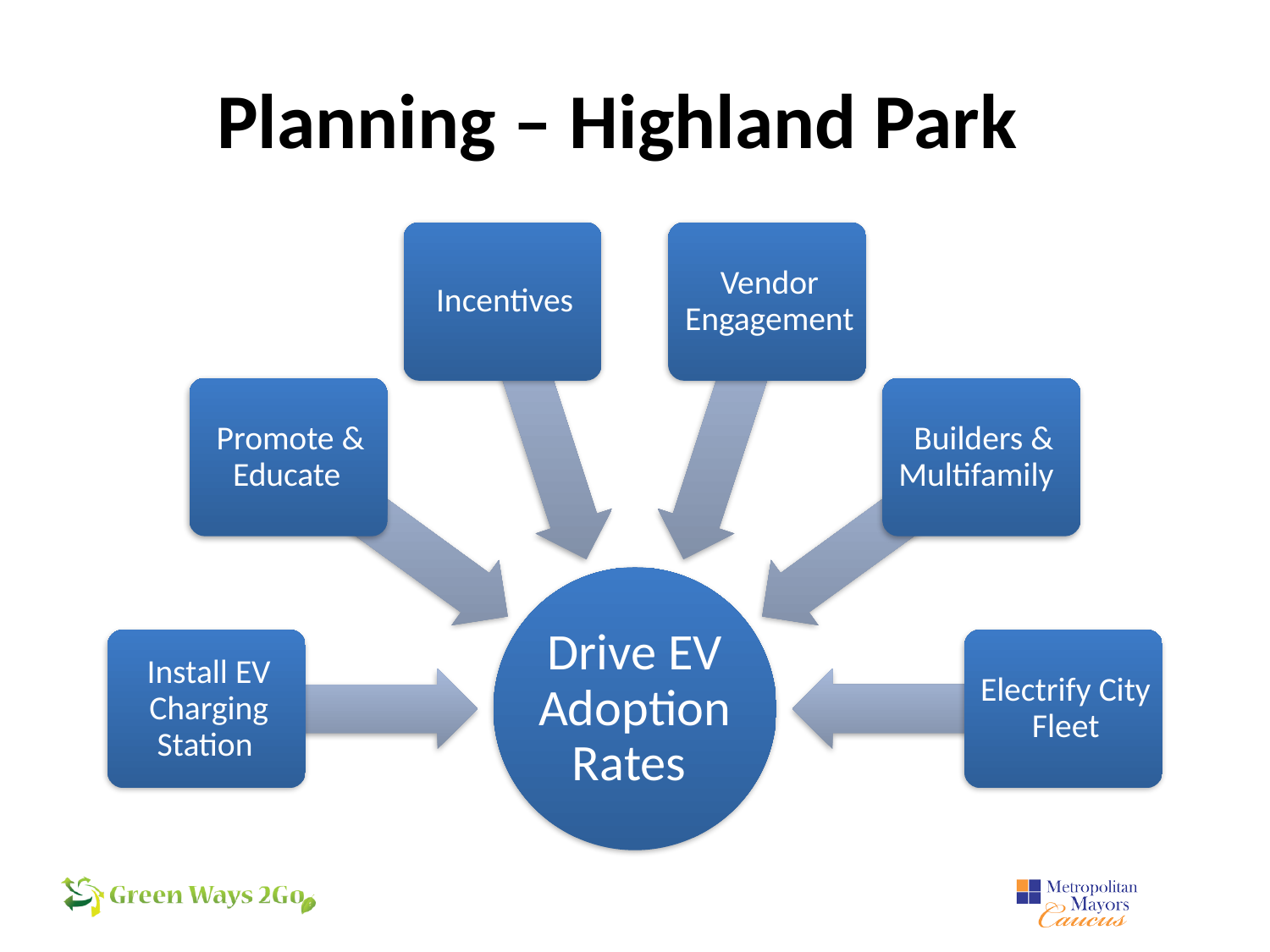

# Planning – Highland Park
Drive EV Adoption Rates
Install EV Charging Station
Promote & Educate
Incentives
Vendor Engagement
Builders & Multifamily
Electrify City Fleet